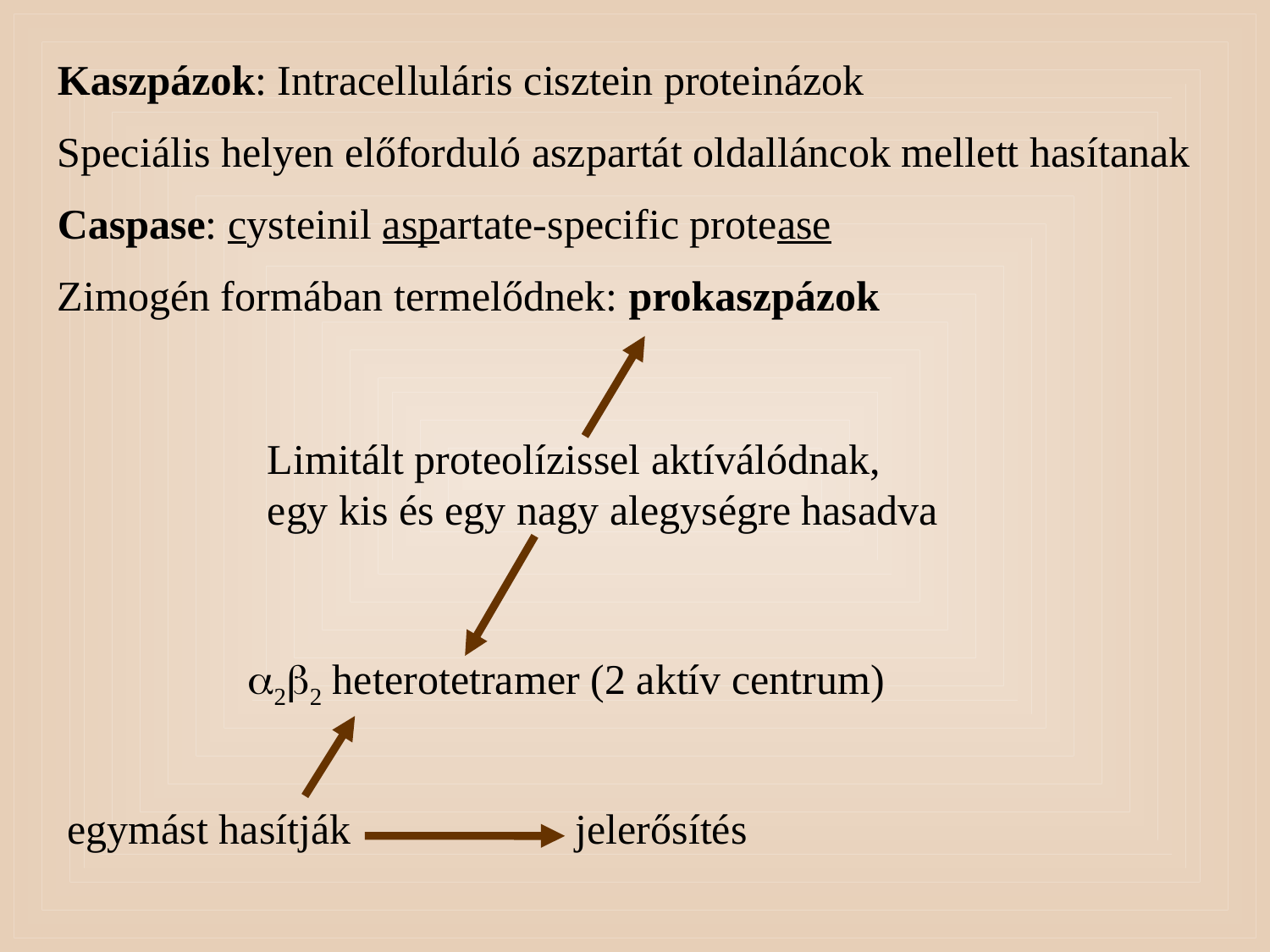

Kaszpázok: Intracelluláris cisztein proteinázok
Speciális helyen előforduló aszpartát oldalláncok mellett hasítanak
Caspase: cysteinil aspartate-specific protease
Zimogén formában termelődnek: prokaszpázok

Limitált proteolízissel aktíválódnak, egy kis és egy nagy alegységre hasadva

α2β2 heterotetramer (2 aktív centrum)

egymást hasítják		jelerősítés